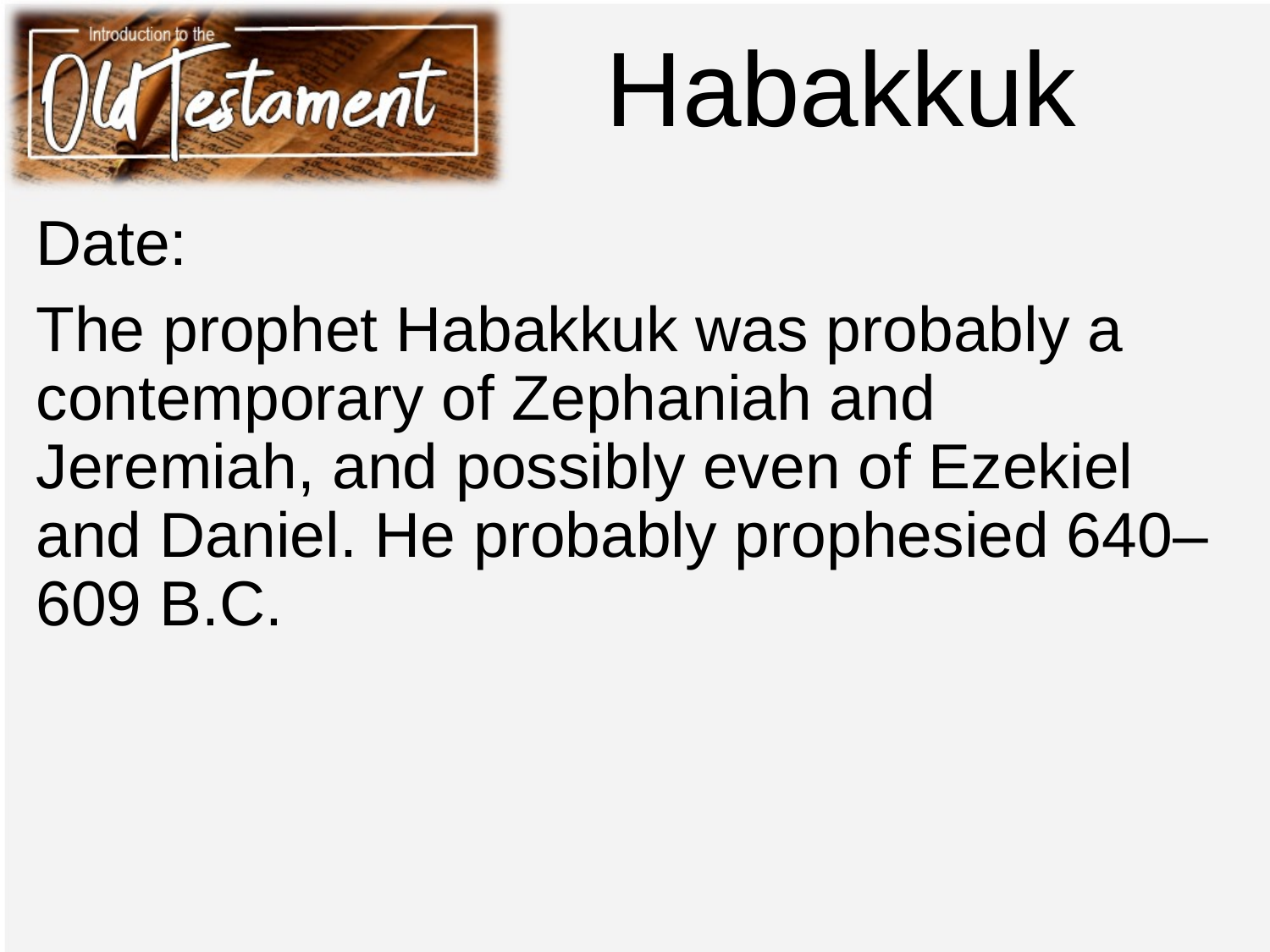

# Habakkuk
Date:
The prophet Habakkuk was probably a contemporary of Zephaniah and Jeremiah, and possibly even of Ezekiel and Daniel. He probably prophesied 640–609 B.C.